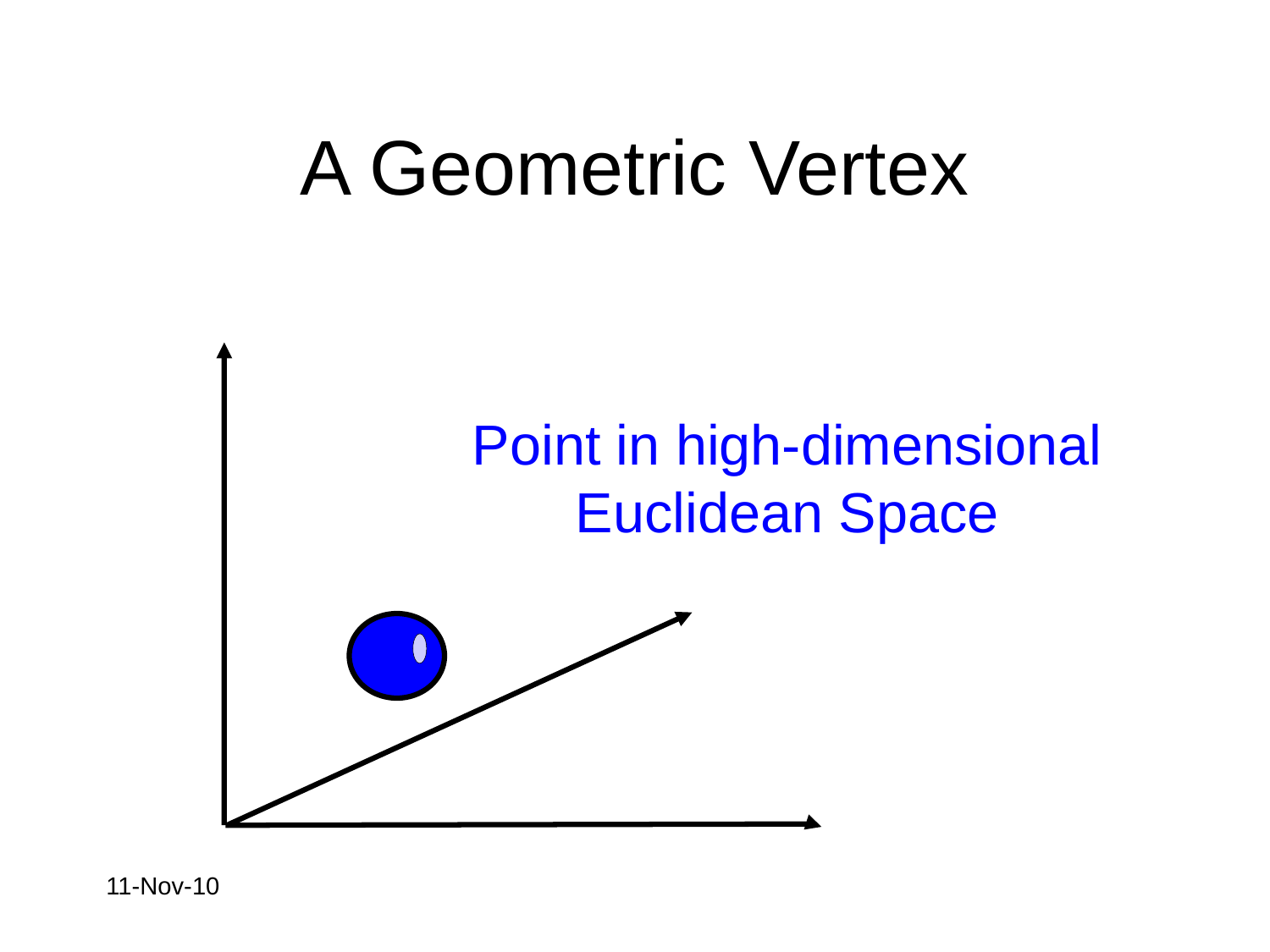

# A Geometric Vertex

Point in high-dimensional Euclidean Space

11-Nov-10